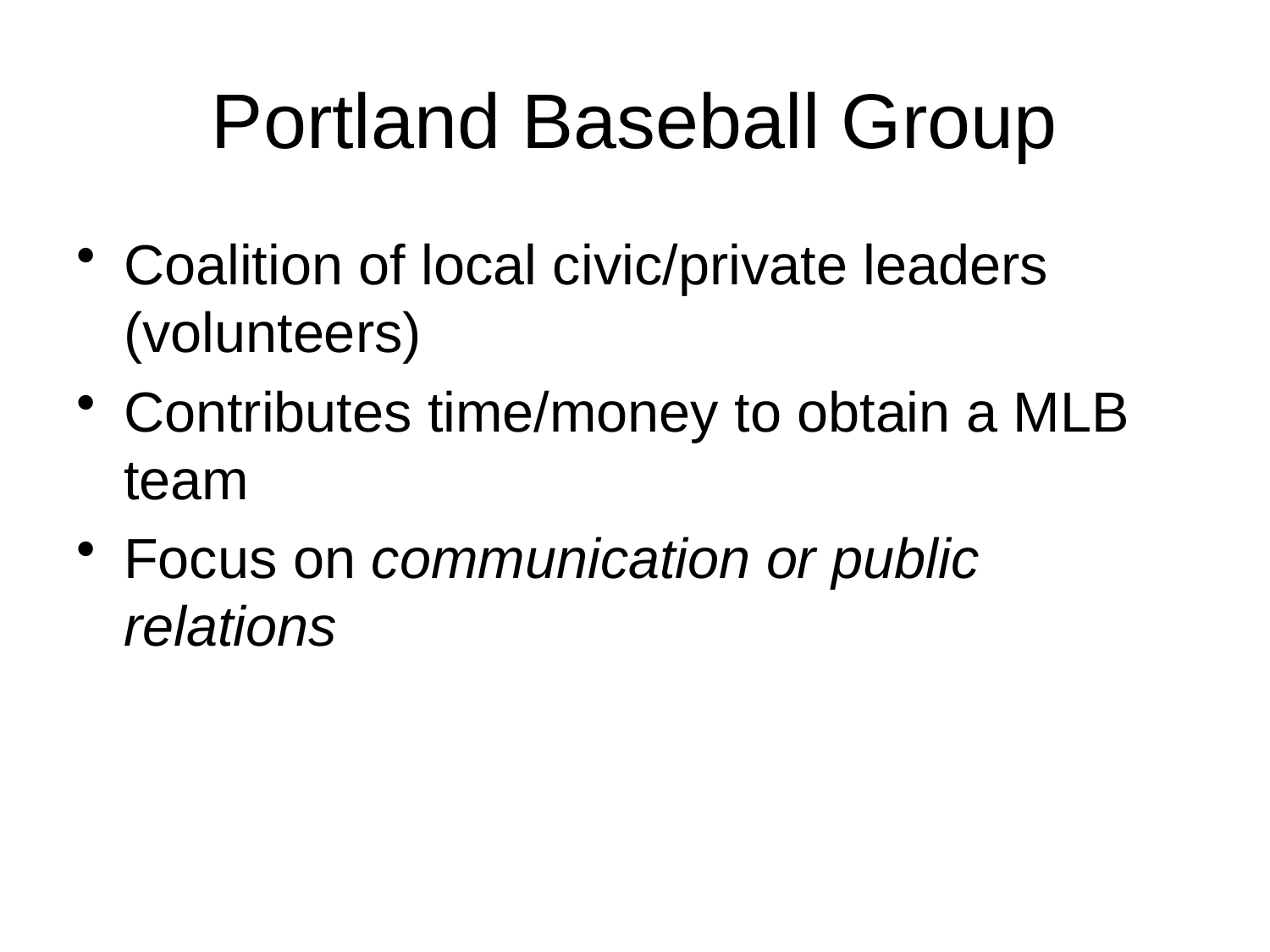

# Portland Baseball Group
Coalition of local civic/private leaders (volunteers)
Contributes time/money to obtain a MLB team
Focus on communication or public relations